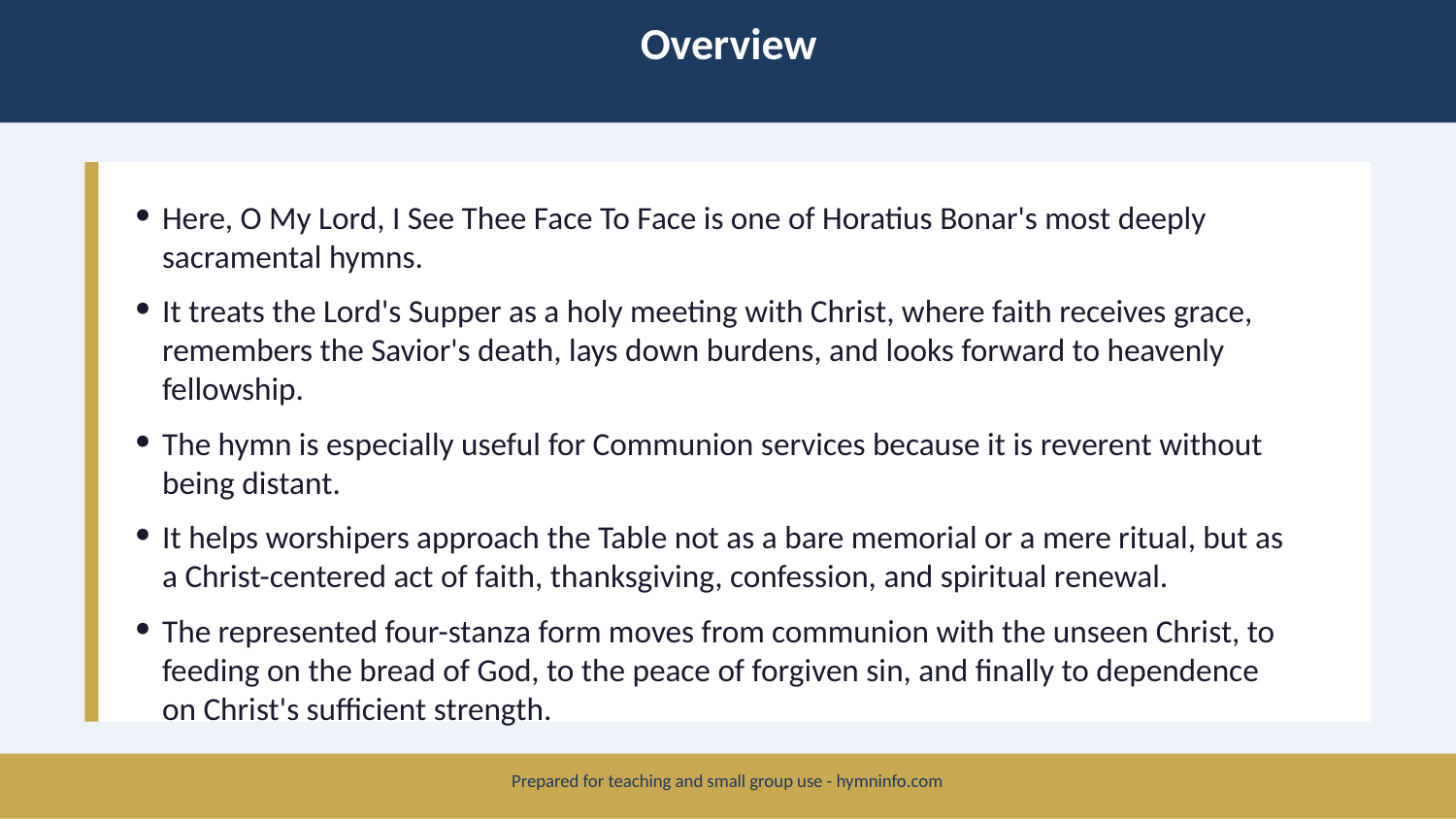

Overview

Here, O My Lord, I See Thee Face To Face is one of Horatius Bonar's most deeply sacramental hymns.
It treats the Lord's Supper as a holy meeting with Christ, where faith receives grace, remembers the Savior's death, lays down burdens, and looks forward to heavenly fellowship.
The hymn is especially useful for Communion services because it is reverent without being distant.
It helps worshipers approach the Table not as a bare memorial or a mere ritual, but as a Christ-centered act of faith, thanksgiving, confession, and spiritual renewal.
The represented four-stanza form moves from communion with the unseen Christ, to feeding on the bread of God, to the peace of forgiven sin, and finally to dependence on Christ's sufficient strength.

Prepared for teaching and small group use - hymninfo.com